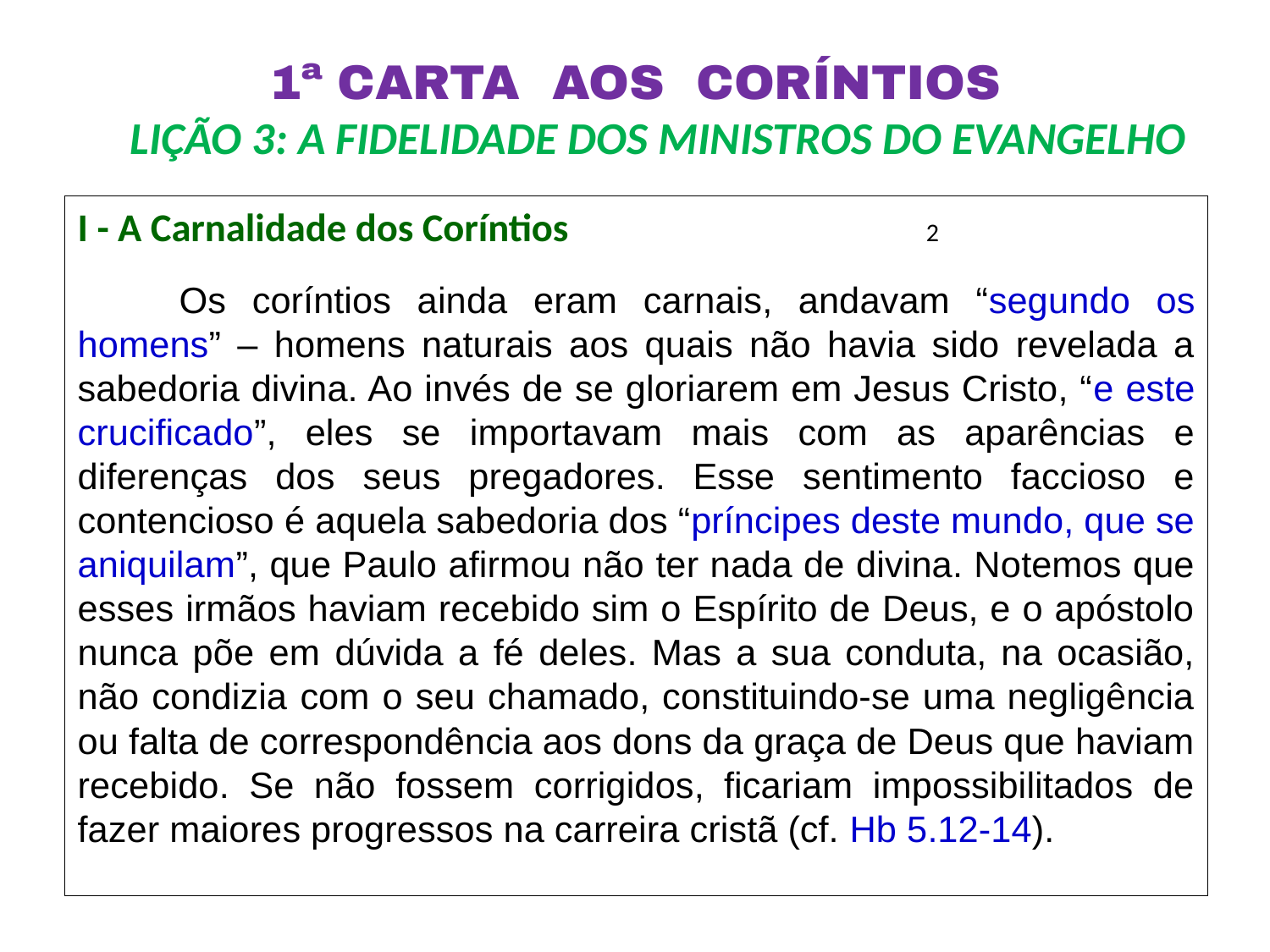

# 1ª CARTA  AOS  CORÍNTIOS LIÇÃO 3: A FIDELIDADE DOS MINISTROS DO EVANGELHO
I - A Carnalidade dos Coríntios				    2

	Os coríntios ainda eram carnais, andavam “segundo os homens” – homens naturais aos quais não havia sido revelada a sabedoria divina. Ao invés de se gloriarem em Jesus Cristo, “e este crucificado”, eles se importavam mais com as aparências e diferenças dos seus pregadores. Esse sentimento faccioso e contencioso é aquela sabedoria dos “príncipes deste mundo, que se aniquilam”, que Paulo afirmou não ter nada de divina. Notemos que esses irmãos haviam recebido sim o Espírito de Deus, e o apóstolo nunca põe em dúvida a fé deles. Mas a sua conduta, na ocasião, não condizia com o seu chamado, constituindo-se uma negligência ou falta de correspondência aos dons da graça de Deus que haviam recebido. Se não fossem corrigidos, ficariam impossibilitados de fazer maiores progressos na carreira cristã (cf. Hb 5.12-14).